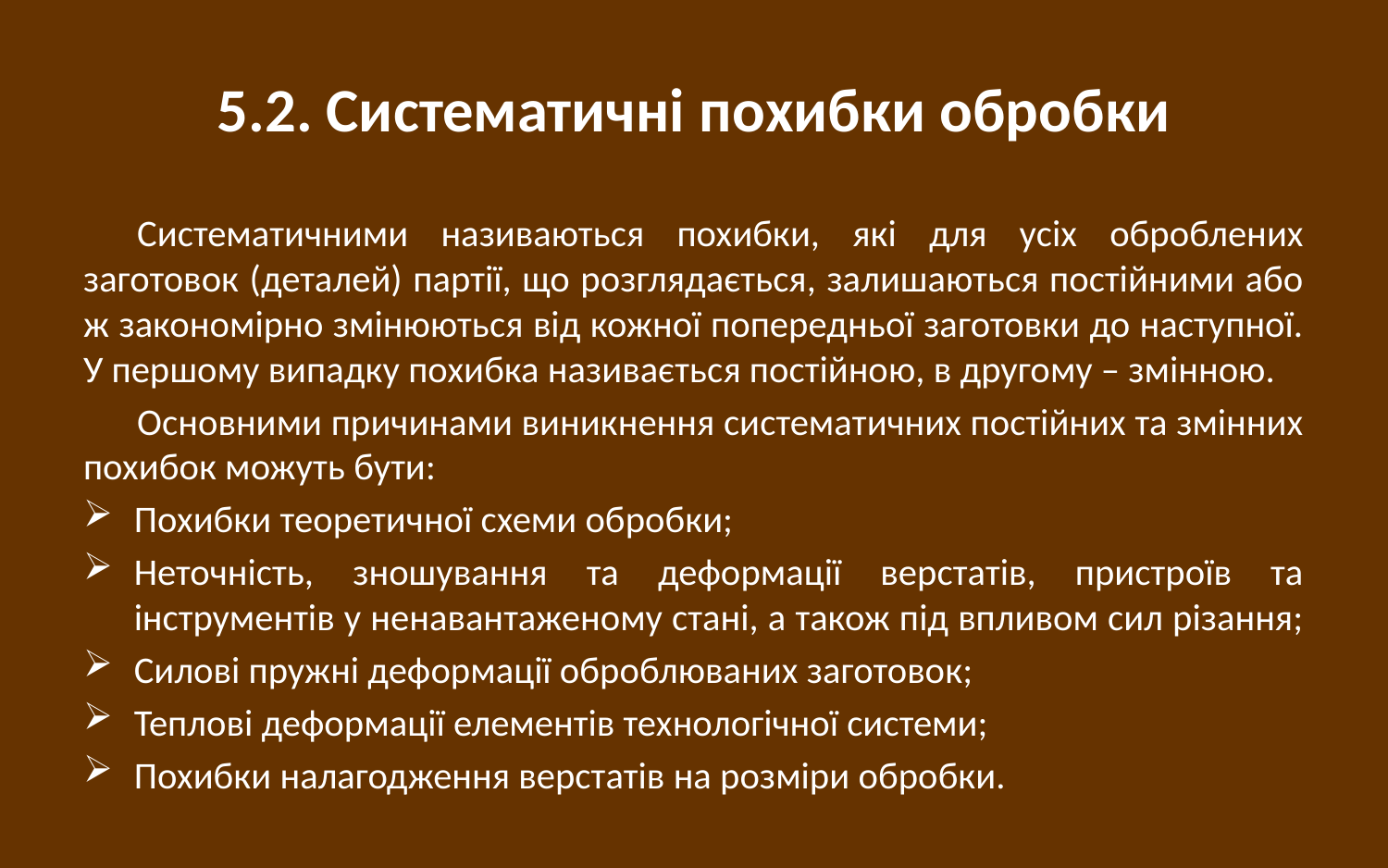

# 5.2. Систематичні похибки обробки
Систематичними називаються похибки, які для усіх оброблених заготовок (деталей) партії, що розглядається, залишаються постійними або ж закономірно змінюються від кожної попередньої заготовки до наступної. У першому випадку похибка називається постійною, в другому – змінною.
Основними причинами виникнення систематичних постійних та змінних похибок можуть бути:
Похибки теоретичної схеми обробки;
Неточність, зношування та деформації верстатів, пристроїв та інструментів у ненавантаженому стані, а також під впливом сил різання;
Силові пружні деформації оброблюваних заготовок;
Теплові деформації елементів технологічної системи;
Похибки налагодження верстатів на розміри обробки.